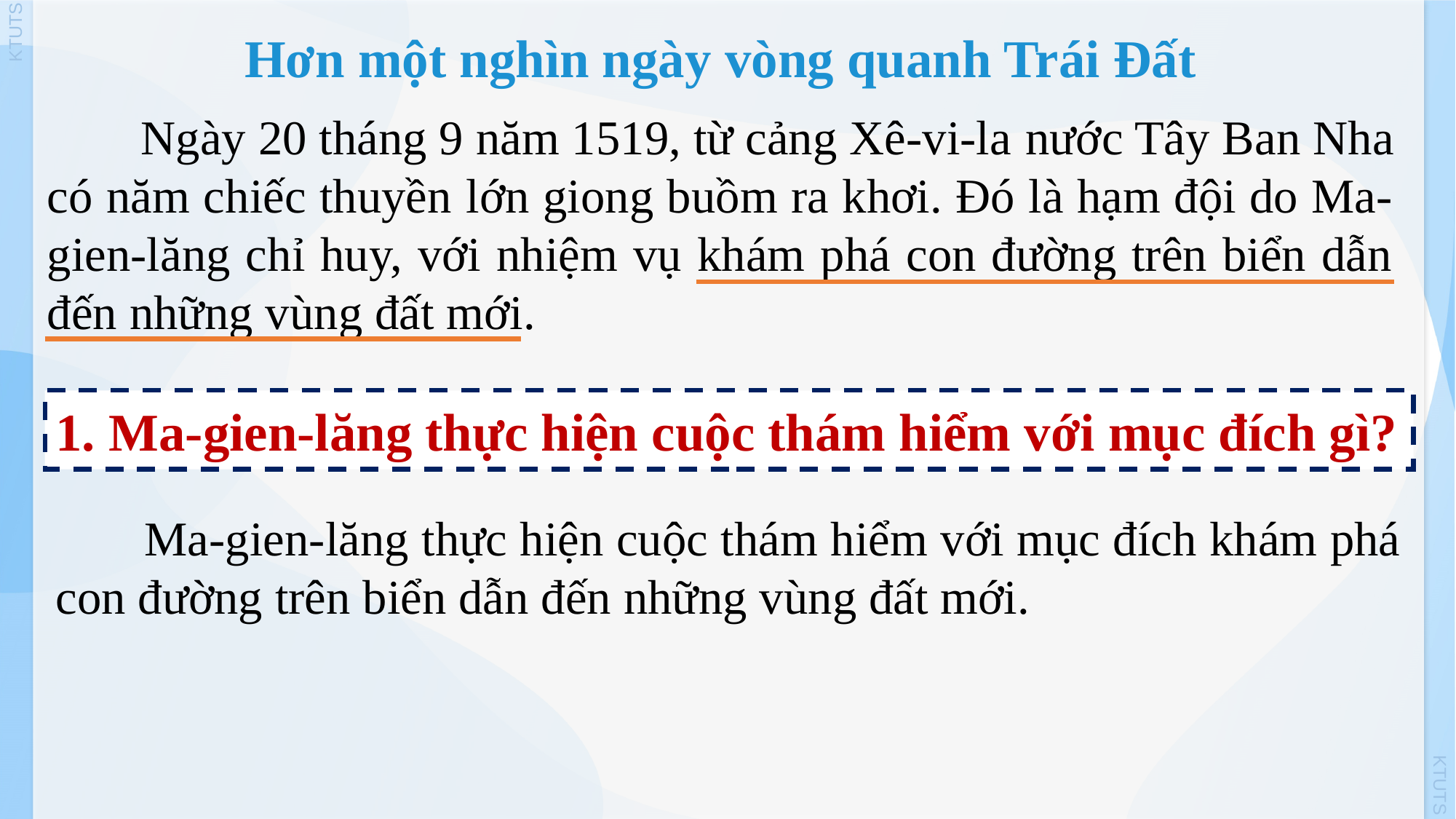

Hơn một nghìn ngày vòng quanh Trái Đất
        Ngày 20 tháng 9 năm 1519, từ cảng Xê-vi-la nước Tây Ban Nha có năm chiếc thuyền lớn giong buồm ra khơi. Đó là hạm đội do Ma-gien-lăng chỉ huy, với nhiệm vụ khám phá con đường trên biển dẫn đến những vùng đất mới.
1. Ma-gien-lăng thực hiện cuộc thám hiểm với mục đích gì?
       Ma-gien-lăng thực hiện cuộc thám hiểm với mục đích khám phá con đường trên biển dẫn đến những vùng đất mới.